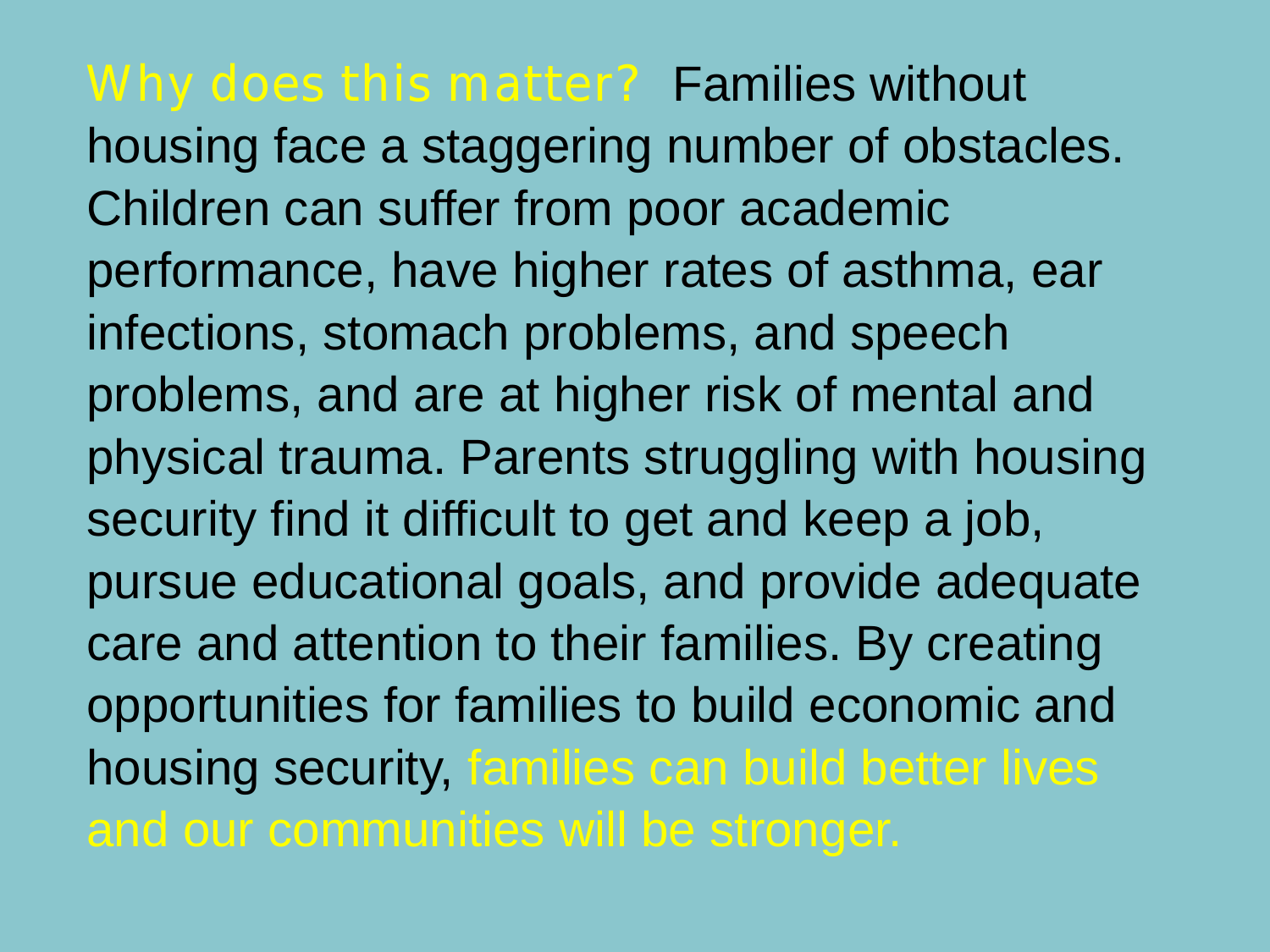

Why does this matter?  Families without housing face a staggering number of obstacles. Children can suffer from poor academic performance, have higher rates of asthma, ear infections, stomach problems, and speech problems, and are at higher risk of mental and physical trauma. Parents struggling with housing security find it difficult to get and keep a job, pursue educational goals, and provide adequate care and attention to their families. By creating opportunities for families to build economic and housing security, families can build better lives and our communities will be stronger.